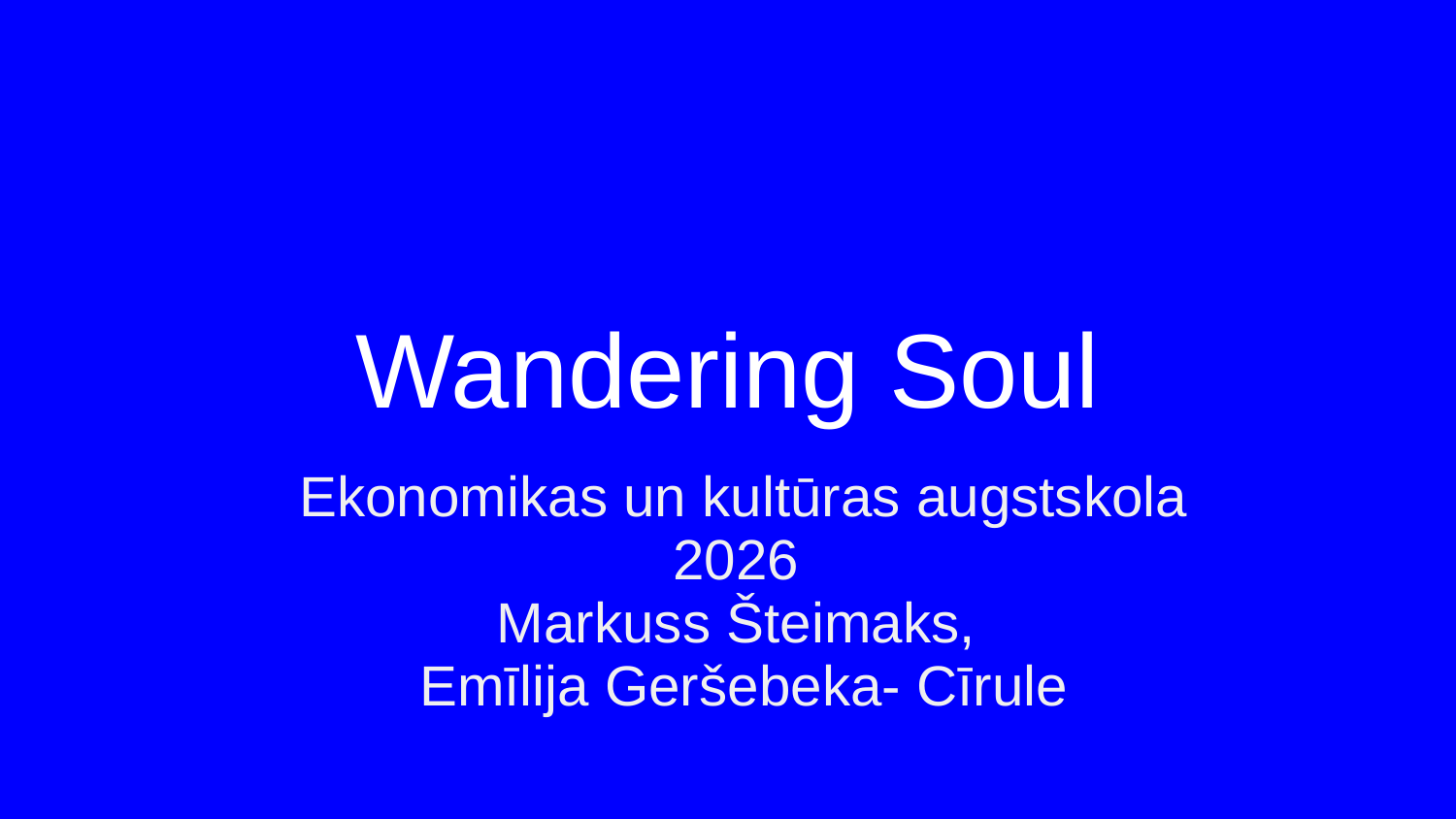

# Wandering Soul
Ekonomikas un kultūras augstskola
2026
Markuss Šteimaks,
Emīlija Geršebeka- Cīrule